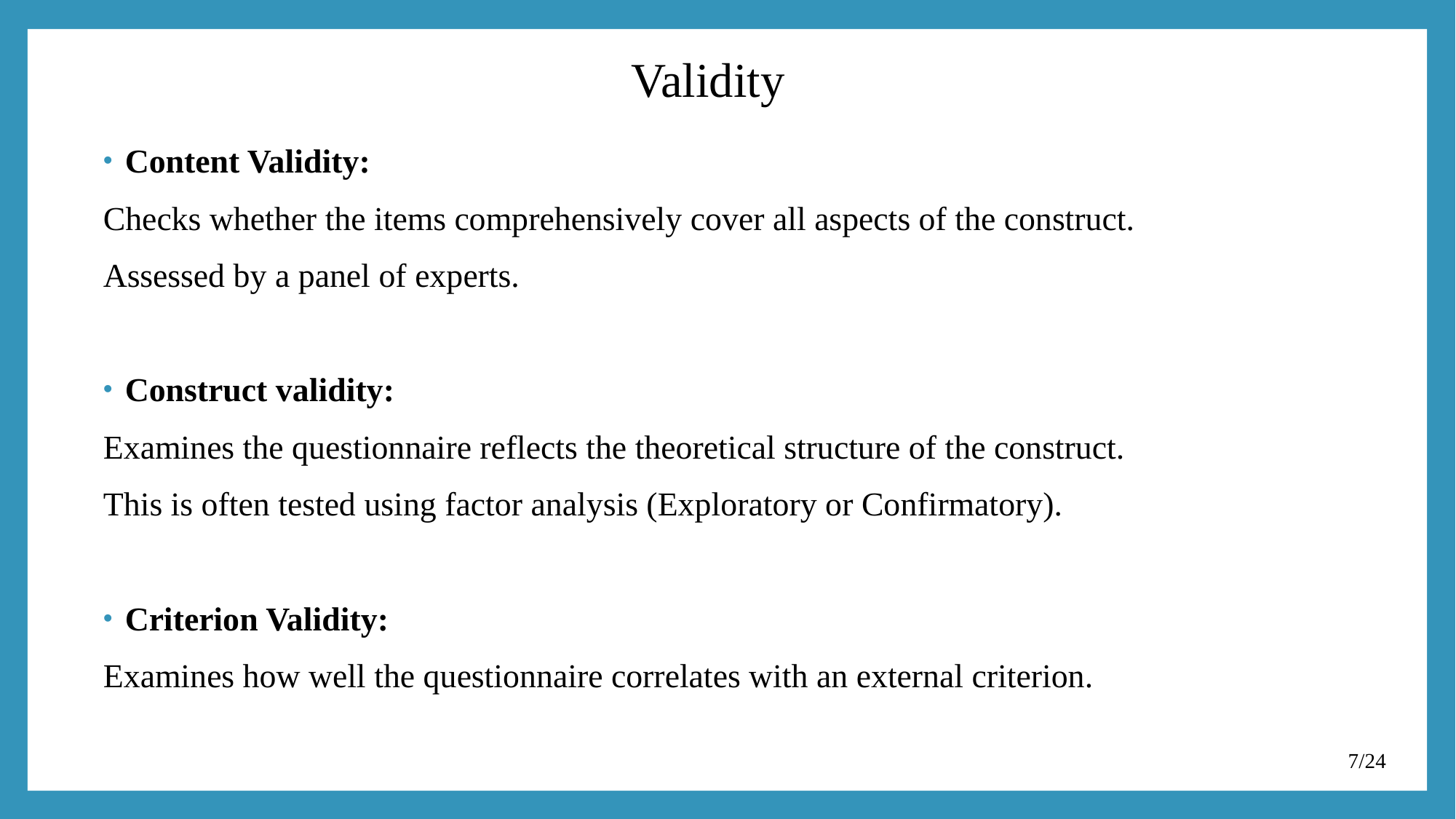

# Validity
Content Validity:
Checks whether the items comprehensively cover all aspects of the construct.
Assessed by a panel of experts.

Construct validity:
Examines the questionnaire reflects the theoretical structure of the construct.
This is often tested using factor analysis (Exploratory or Confirmatory).

Criterion Validity:
Examines how well the questionnaire correlates with an external criterion.
7/24